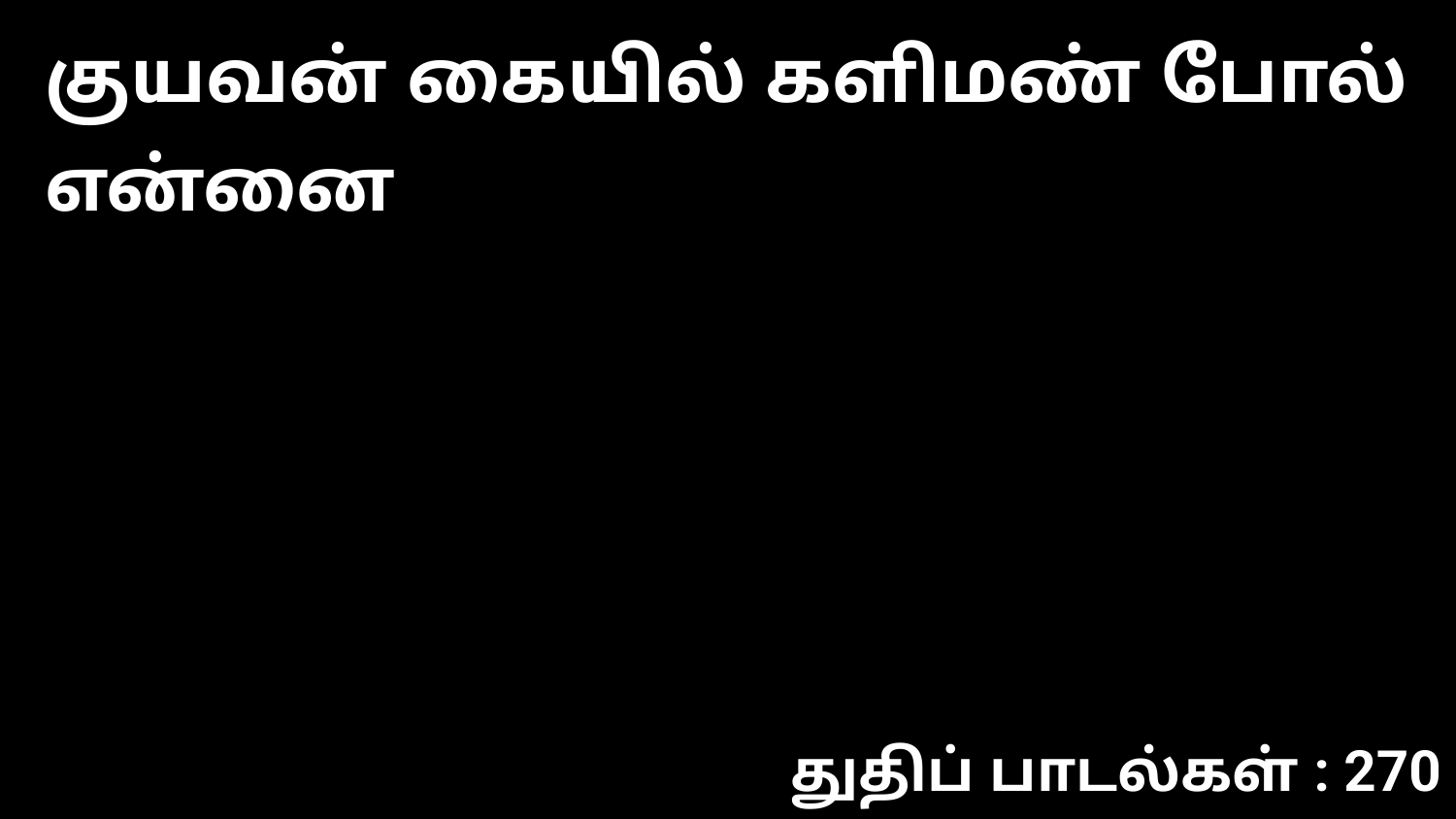

குயவன் கையில் களிமண் போல் என்னை
துதிப் பாடல்கள் : 270